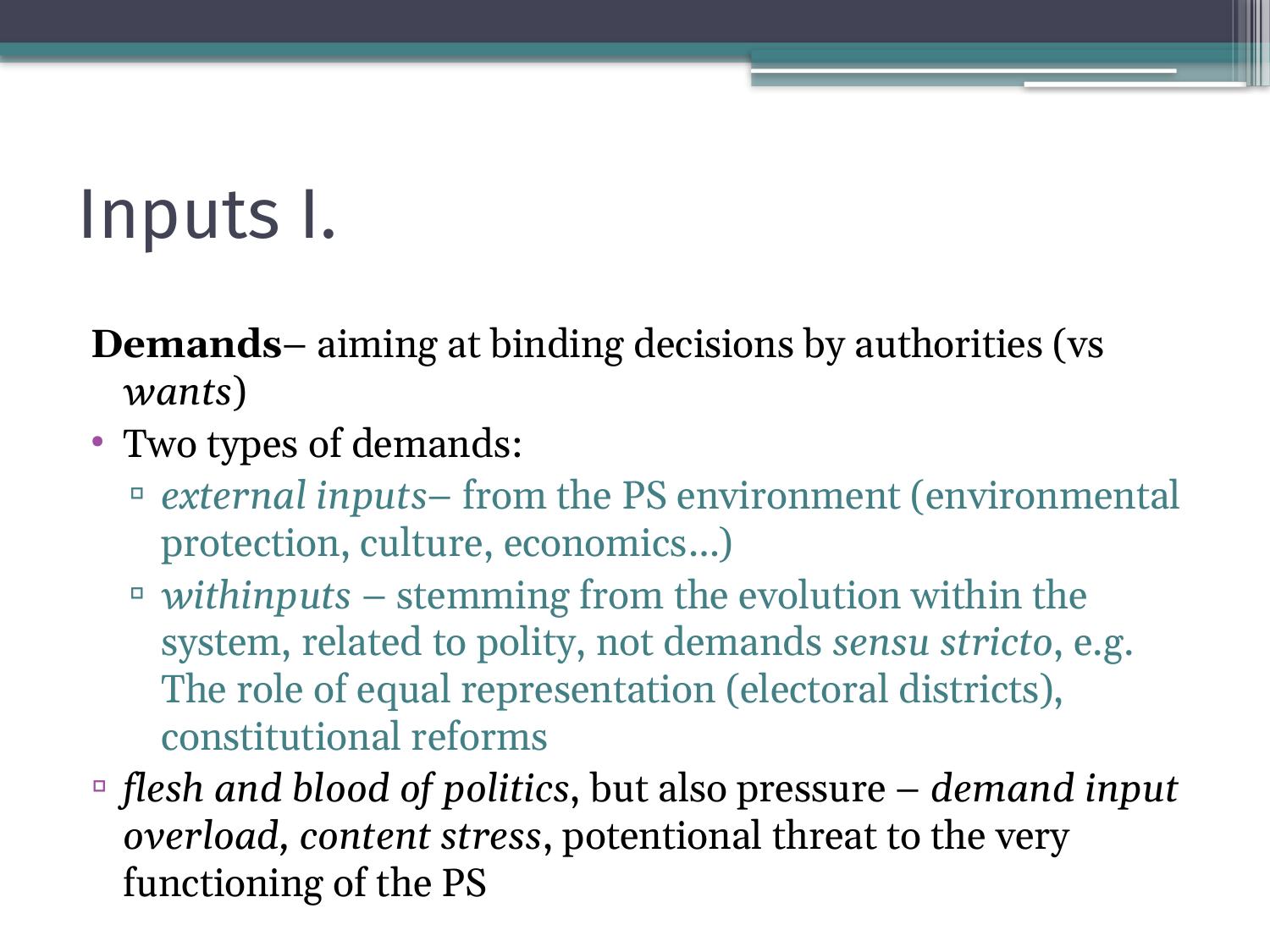

# Inputs I.
Demands– aiming at binding decisions by authorities (vs wants)
Two types of demands:
external inputs– from the PS environment (environmental protection, culture, economics…)
withinputs – stemming from the evolution within the system, related to polity, not demands sensu stricto, e.g. The role of equal representation (electoral districts), constitutional reforms
flesh and blood of politics, but also pressure – demand input overload, content stress, potentional threat to the very functioning of the PS